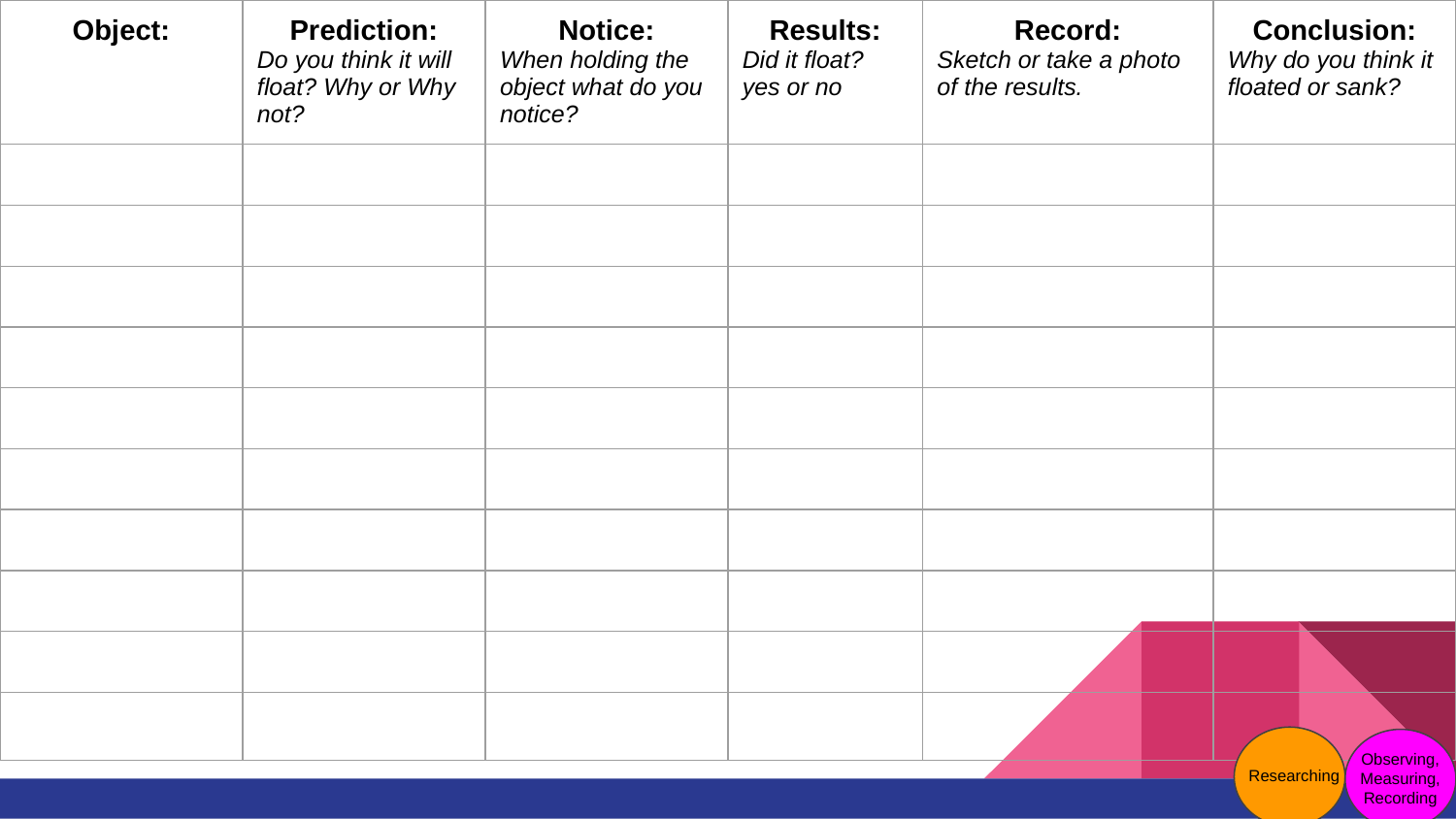

| Object: | Prediction: Do you think it will float? Why or Why not? | Notice: When holding the object what do you notice? | Results: Did it float? yes or no | Record: Sketch or take a photo of the results. | Conclusion: Why do you think it floated or sank? |
| --- | --- | --- | --- | --- | --- |
|  |  |  |  |  |  |
|  |  |  |  |  |  |
|  |  |  |  |  |  |
|  |  |  |  |  |  |
|  |  |  |  |  |  |
|  |  |  |  |  |  |
|  |  |  |  |  |  |
|  |  |  |  |  |  |
|  |  |  |  |  |  |
|  |  |  |  |  |  |

Observing, Measuring, Recording
Researching